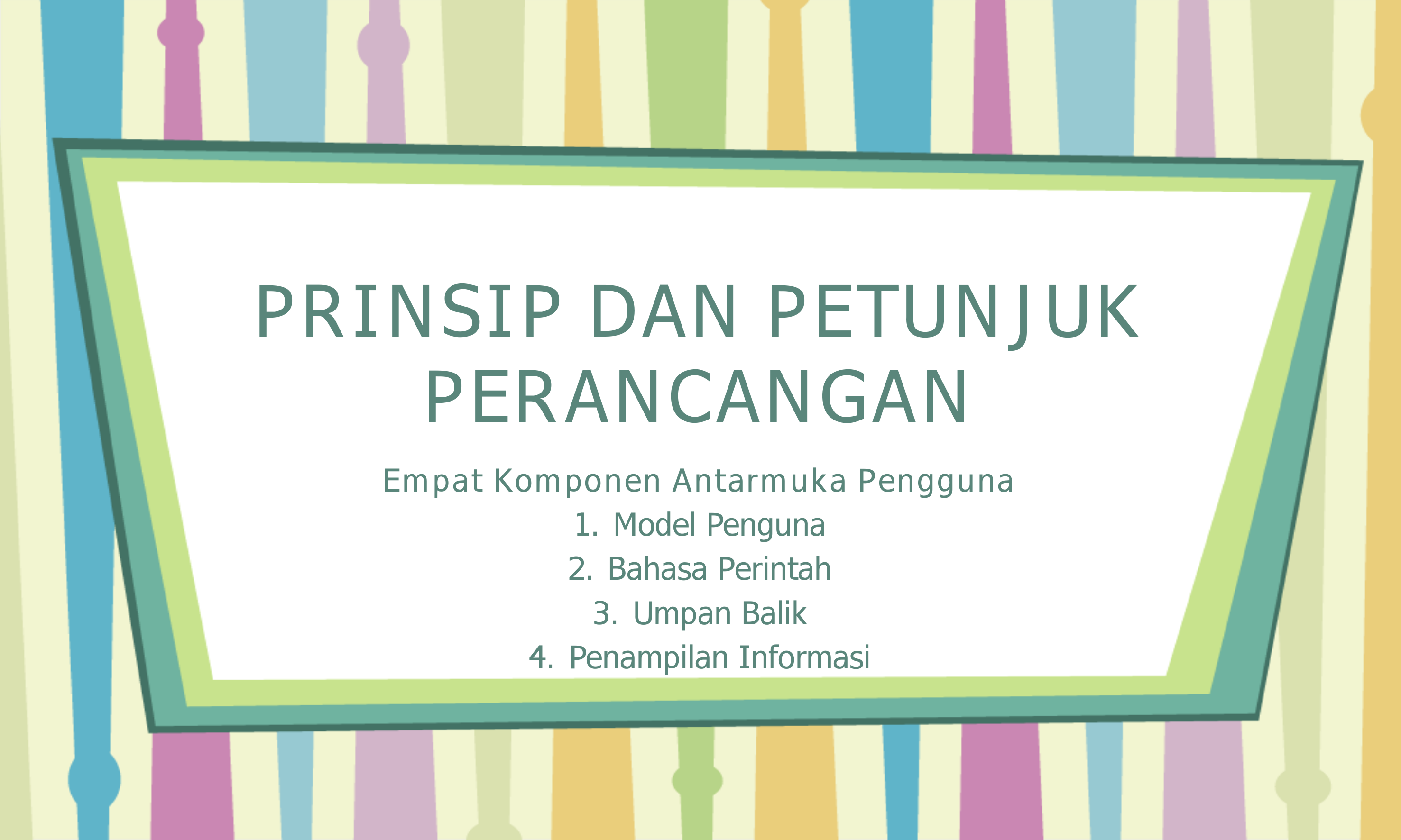

# PRINSIP DAN PETUNJUK PERANCANGAN
Empat Komponen Antarmuka Pengguna
Model Penguna
Bahasa Perintah
Umpan Balik
Penampilan Informasi